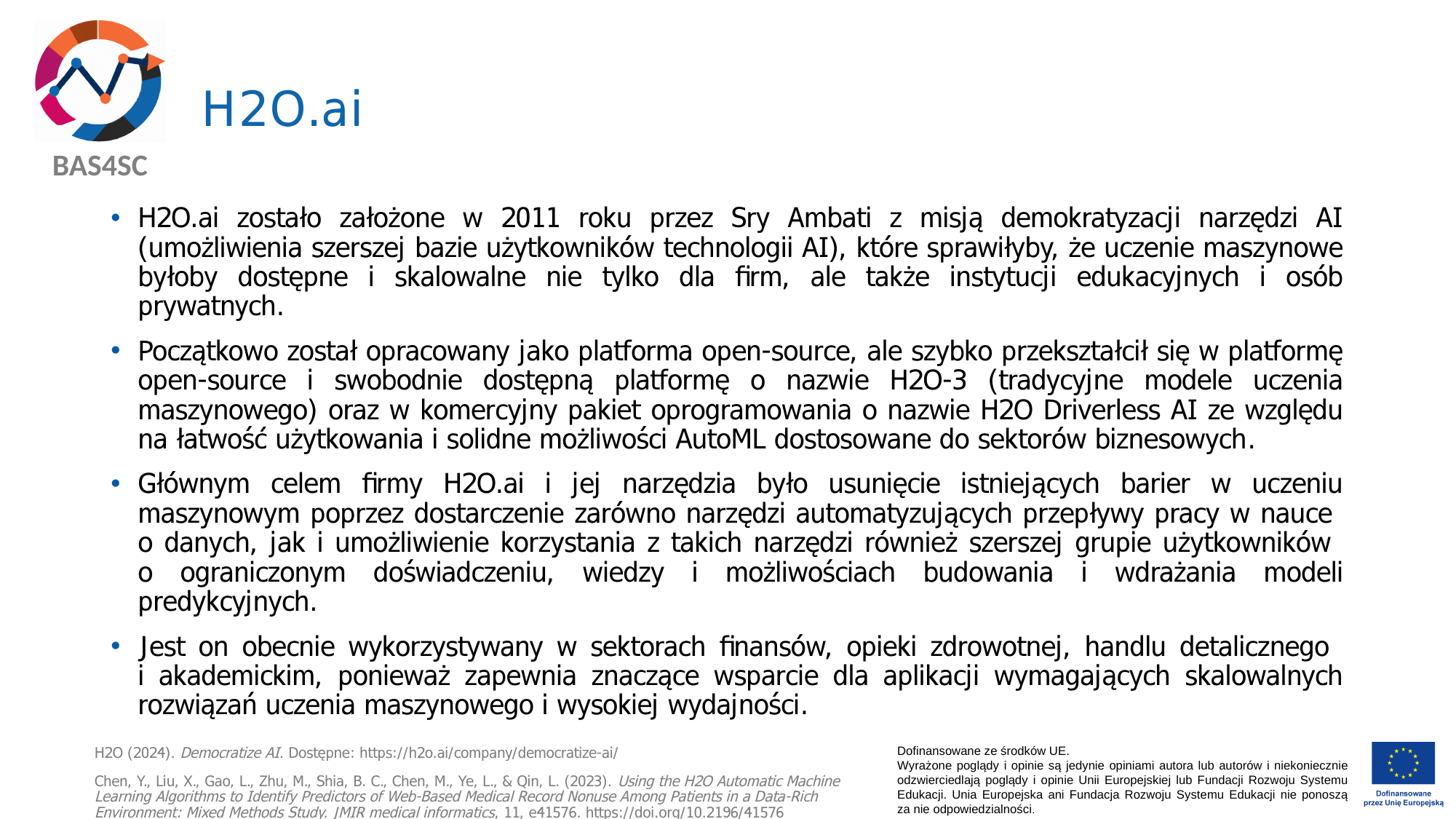

# H2O.ai
H2O.ai zostało założone w 2011 roku przez Sry Ambati z misją demokratyzacji narzędzi AI (umożliwienia szerszej bazie użytkowników technologii AI), które sprawiłyby, że uczenie maszynowe byłoby dostępne i skalowalne nie tylko dla firm, ale także instytucji edukacyjnych i osób prywatnych.
Początkowo został opracowany jako platforma open-source, ale szybko przekształcił się w platformę open-source i swobodnie dostępną platformę o nazwie H2O-3 (tradycyjne modele uczenia maszynowego) oraz w komercyjny pakiet oprogramowania o nazwie H2O Driverless AI ze względu na łatwość użytkowania i solidne możliwości AutoML dostosowane do sektorów biznesowych.
Głównym celem firmy H2O.ai i jej narzędzia było usunięcie istniejących barier w uczeniu maszynowym poprzez dostarczenie zarówno narzędzi automatyzujących przepływy pracy w nauce
o danych, jak i umożliwienie korzystania z takich narzędzi również szerszej grupie użytkowników
o ograniczonym doświadczeniu, wiedzy i możliwościach budowania i wdrażania modeli predykcyjnych.
Jest on obecnie wykorzystywany w sektorach finansów, opieki zdrowotnej, handlu detalicznego
i akademickim, ponieważ zapewnia znaczące wsparcie dla aplikacji wymagających skalowalnych rozwiązań uczenia maszynowego i wysokiej wydajności.
H2O (2024). Democratize AI. Dostępne: https://h2o.ai/company/democratize-ai/
Chen, Y., Liu, X., Gao, L., Zhu, M., Shia, B. C., Chen, M., Ye, L., & Qin, L. (2023). Using the H2O Automatic Machine Learning Algorithms to Identify Predictors of Web-Based Medical Record Nonuse Among Patients in a Data-Rich Environment: Mixed Methods Study. JMIR medical informatics, 11, e41576. https://doi.org/10.2196/41576